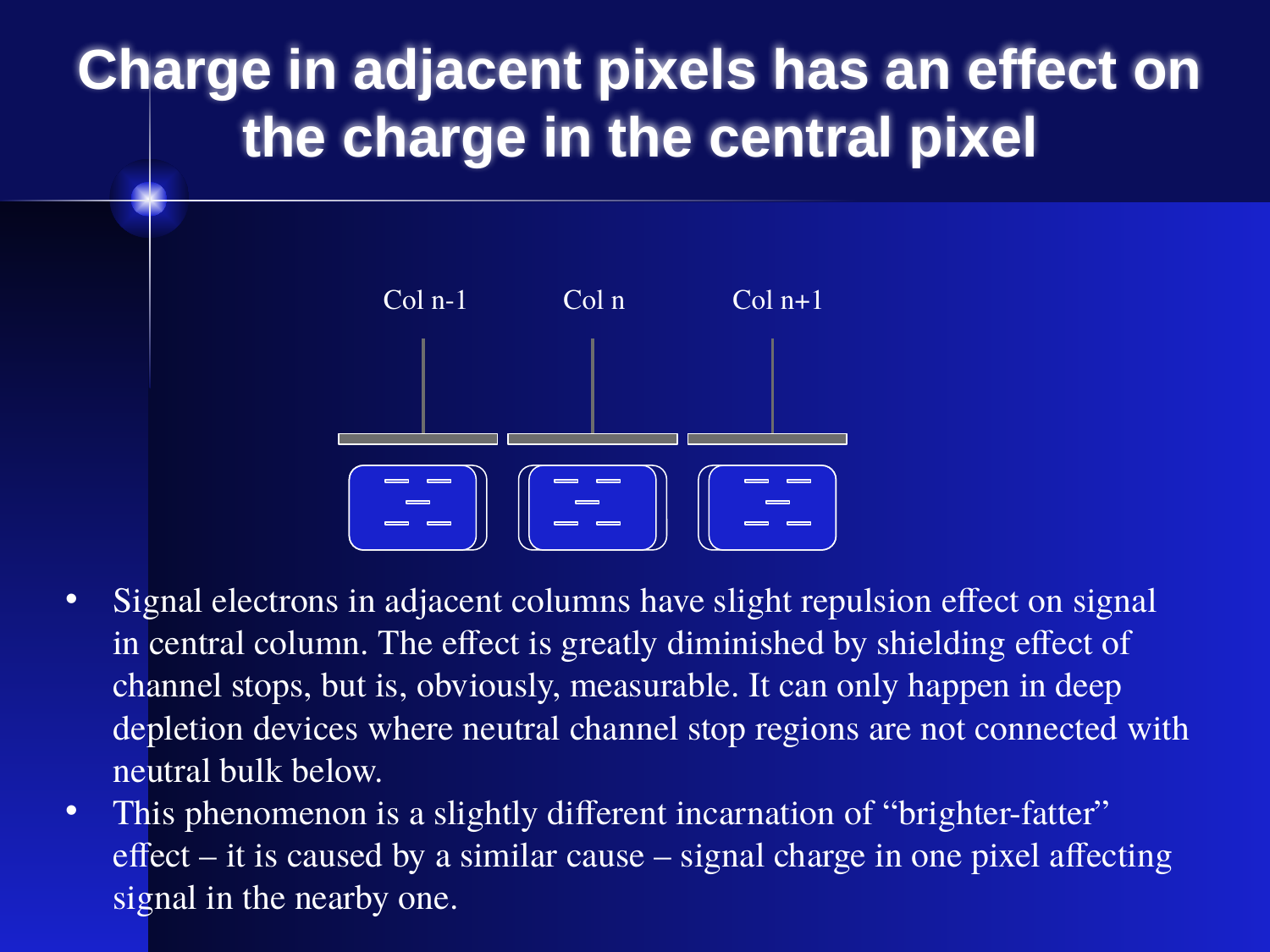

# Charge in adjacent pixels has an effect on the charge in the central pixel
Col n-1
Col n
Col n+1

Signal electrons in adjacent columns have slight repulsion effect on signal in central column. The effect is greatly diminished by shielding effect of channel stops, but is, obviously, measurable. It can only happen in deep depletion devices where neutral channel stop regions are not connected with neutral bulk below.
This phenomenon is a slightly different incarnation of “brighter-fatter” effect – it is caused by a similar cause – signal charge in one pixel affecting signal in the nearby one.